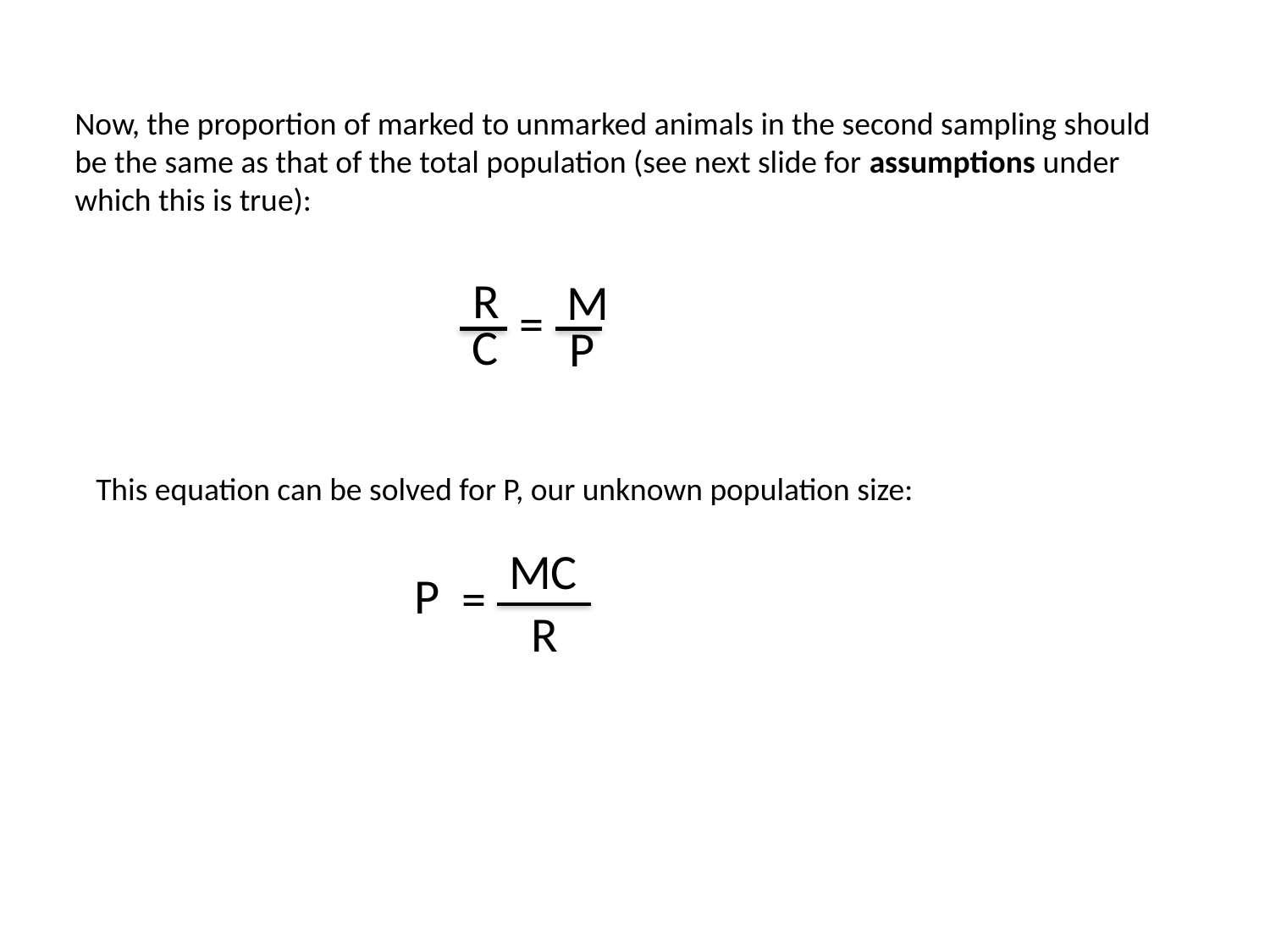

Now, the proportion of marked to unmarked animals in the second sampling should be the same as that of the total population (see next slide for assumptions under which this is true):
R
M
=
C
P
This equation can be solved for P, our unknown population size:
MC
P
=
R